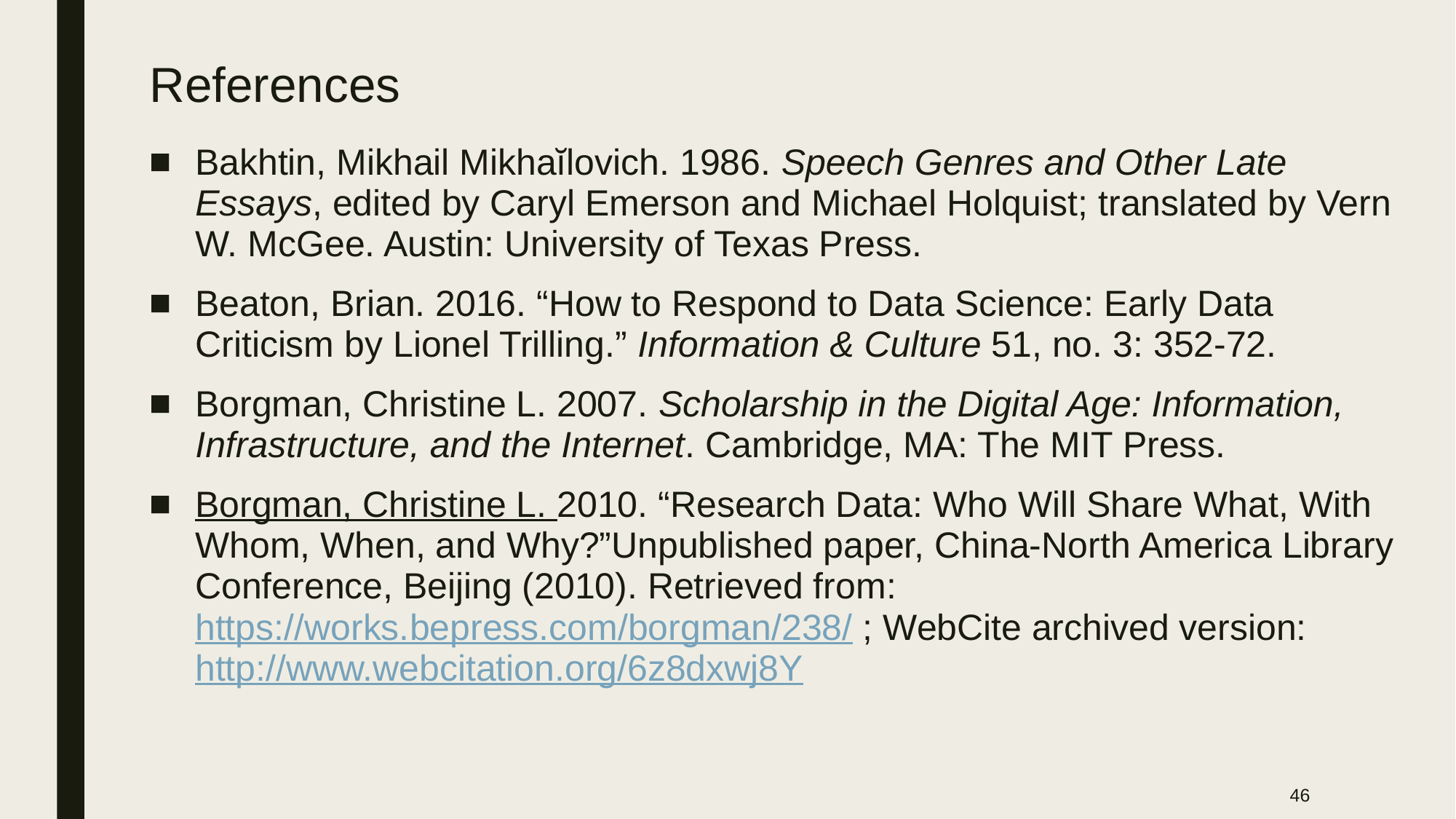

# References
Bakhtin, Mikhail Mikhaĭlovich. 1986. Speech Genres and Other Late Essays, edited by Caryl Emerson and Michael Holquist; translated by Vern W. McGee. Austin: University of Texas Press.
Beaton, Brian. 2016. “How to Respond to Data Science: Early Data Criticism by Lionel Trilling.” Information & Culture 51, no. 3: 352-72.
Borgman, Christine L. 2007. Scholarship in the Digital Age: Information, Infrastructure, and the Internet. Cambridge, MA: The MIT Press.
Borgman, Christine L. 2010. “Research Data: Who Will Share What, With Whom, When, and Why?”Unpublished paper, China-North America Library Conference, Beijing (2010). Retrieved from: https://works.bepress.com/borgman/238/ ; WebCite archived version: http://www.webcitation.org/6z8dxwj8Y

46